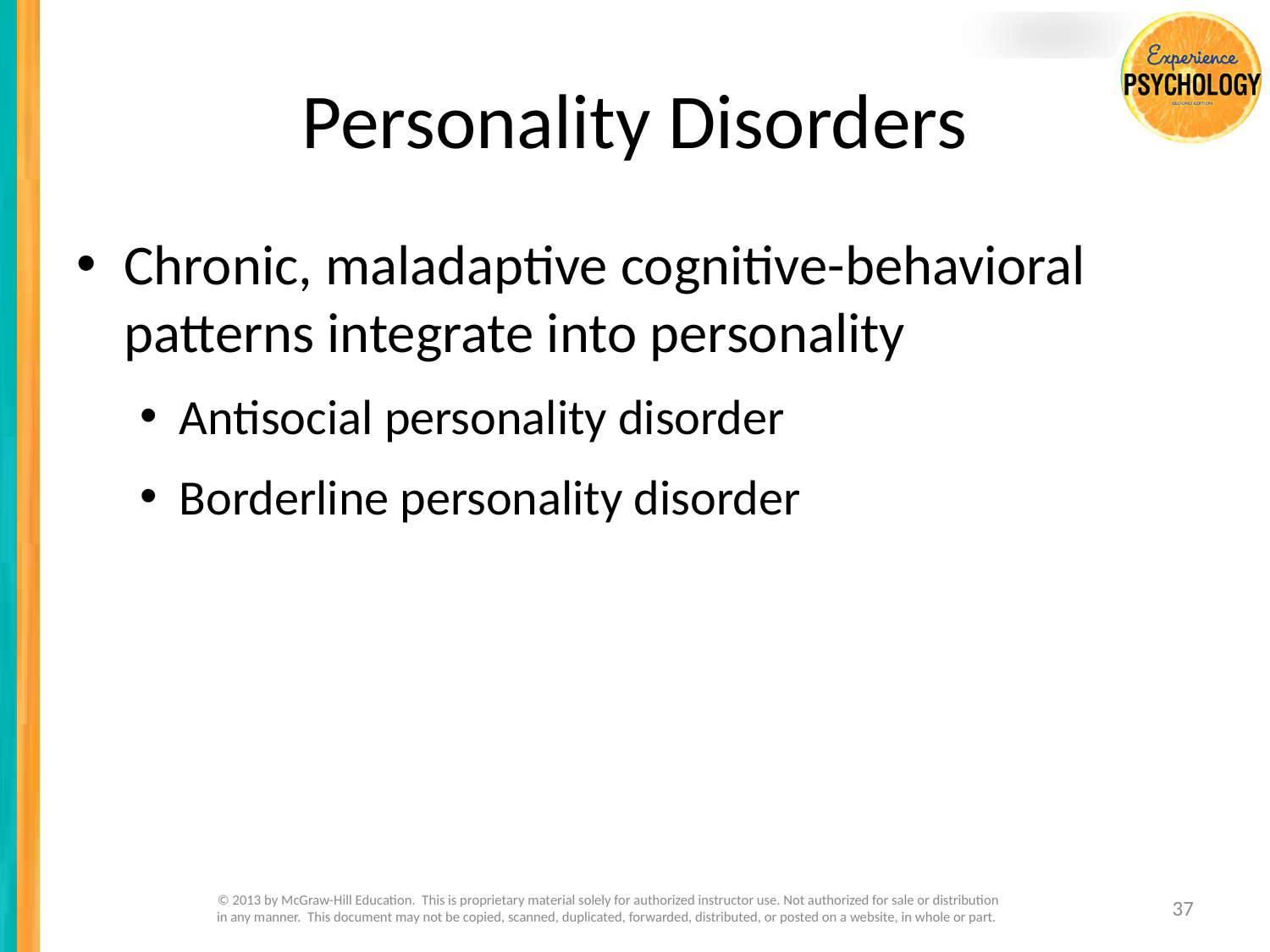

# Personality Disorders
Chronic, maladaptive cognitive-behavioral patterns integrate into personality
Antisocial personality disorder
Borderline personality disorder

© 2013 by McGraw-Hill Education.  This is proprietary material solely for authorized instructor use. Not authorized for sale or distribution in any manner.  This document may not be copied, scanned, duplicated, forwarded, distributed, or posted on a website, in whole or part.
37